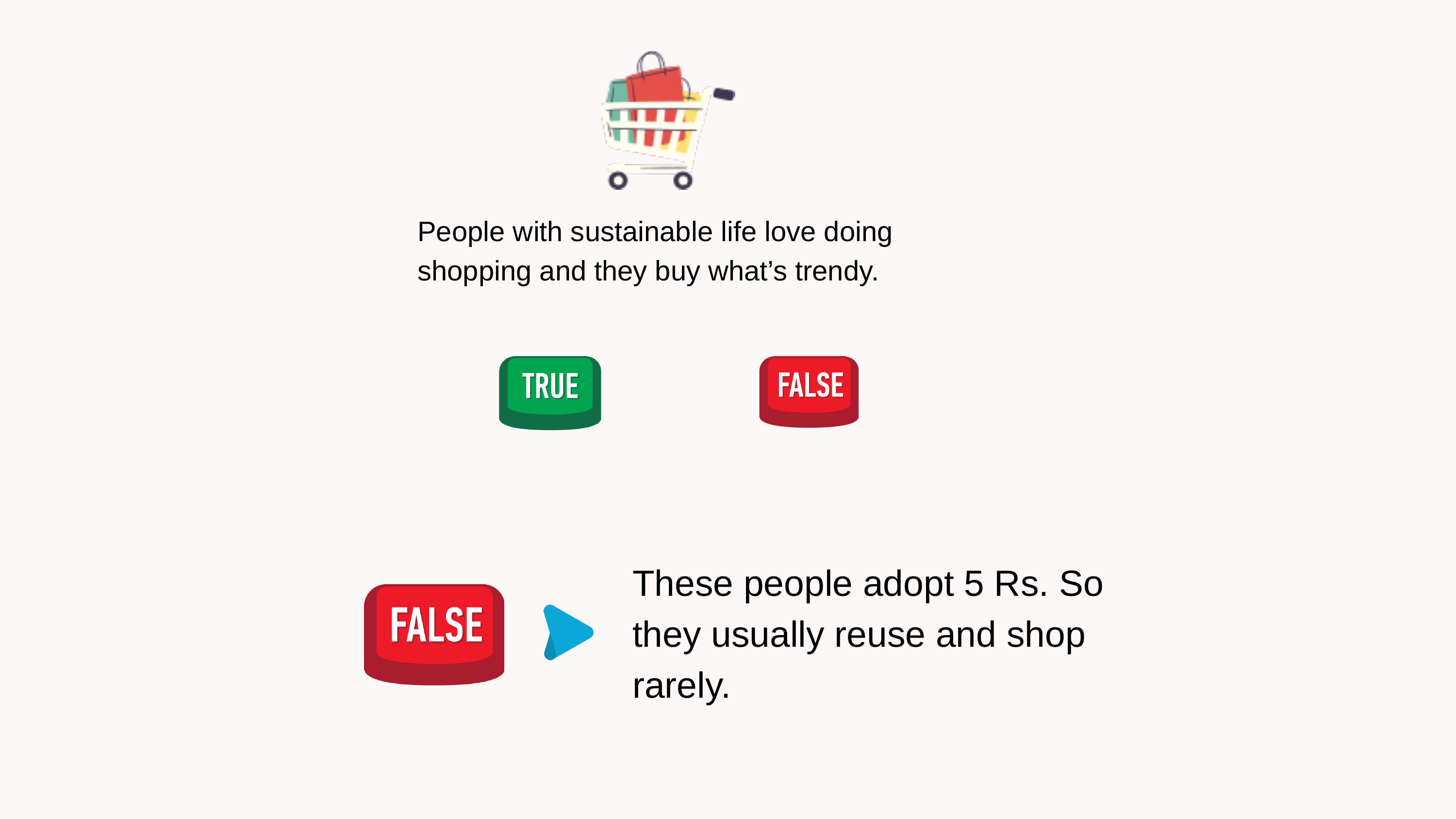

People with sustainable life love doing shopping and they buy what’s trendy.

These people adopt 5 Rs. So they usually reuse and shop rarely.